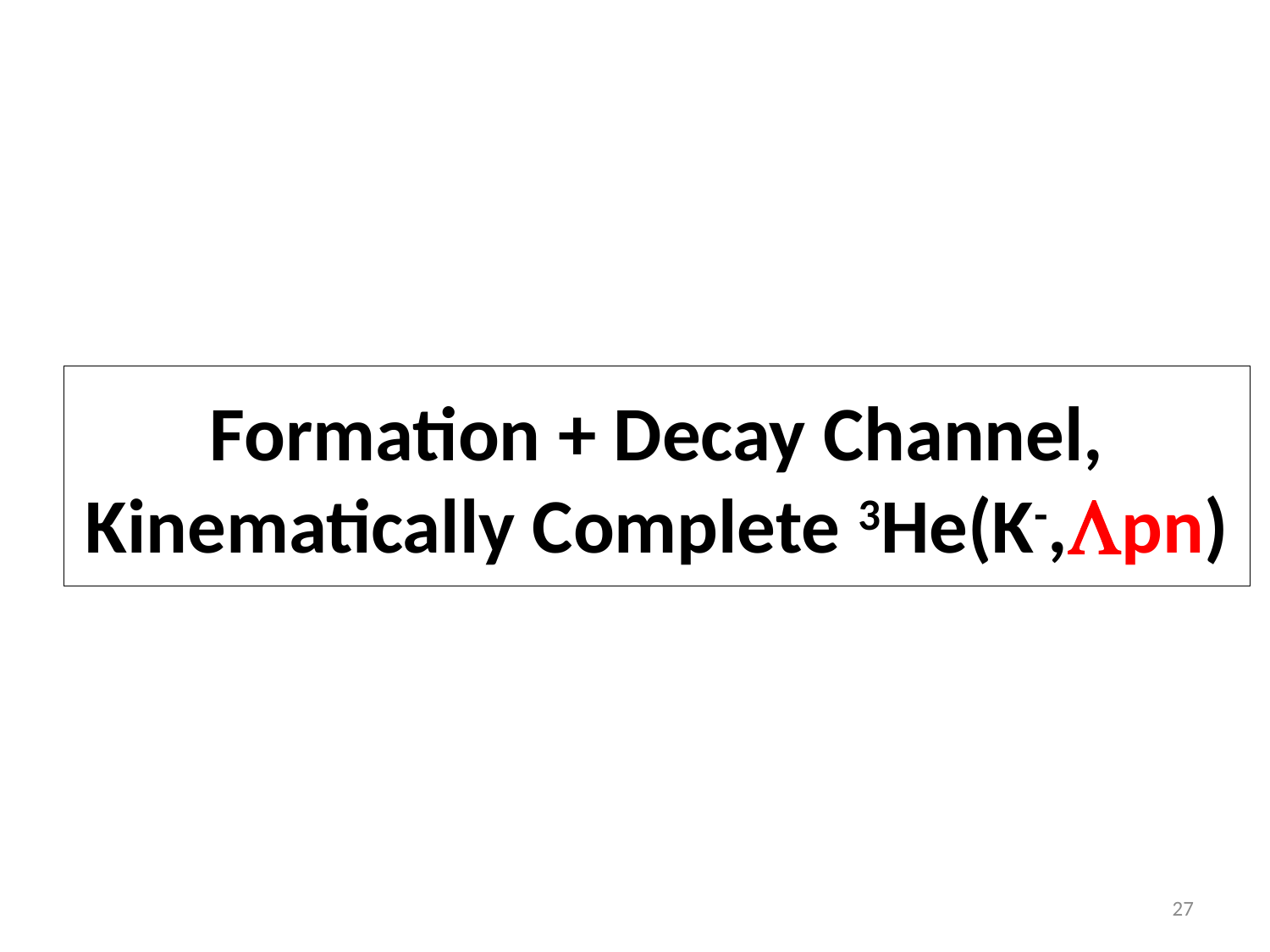

# Formation + Decay Channel, Kinematically Complete 3He(K-,Λpn)
27